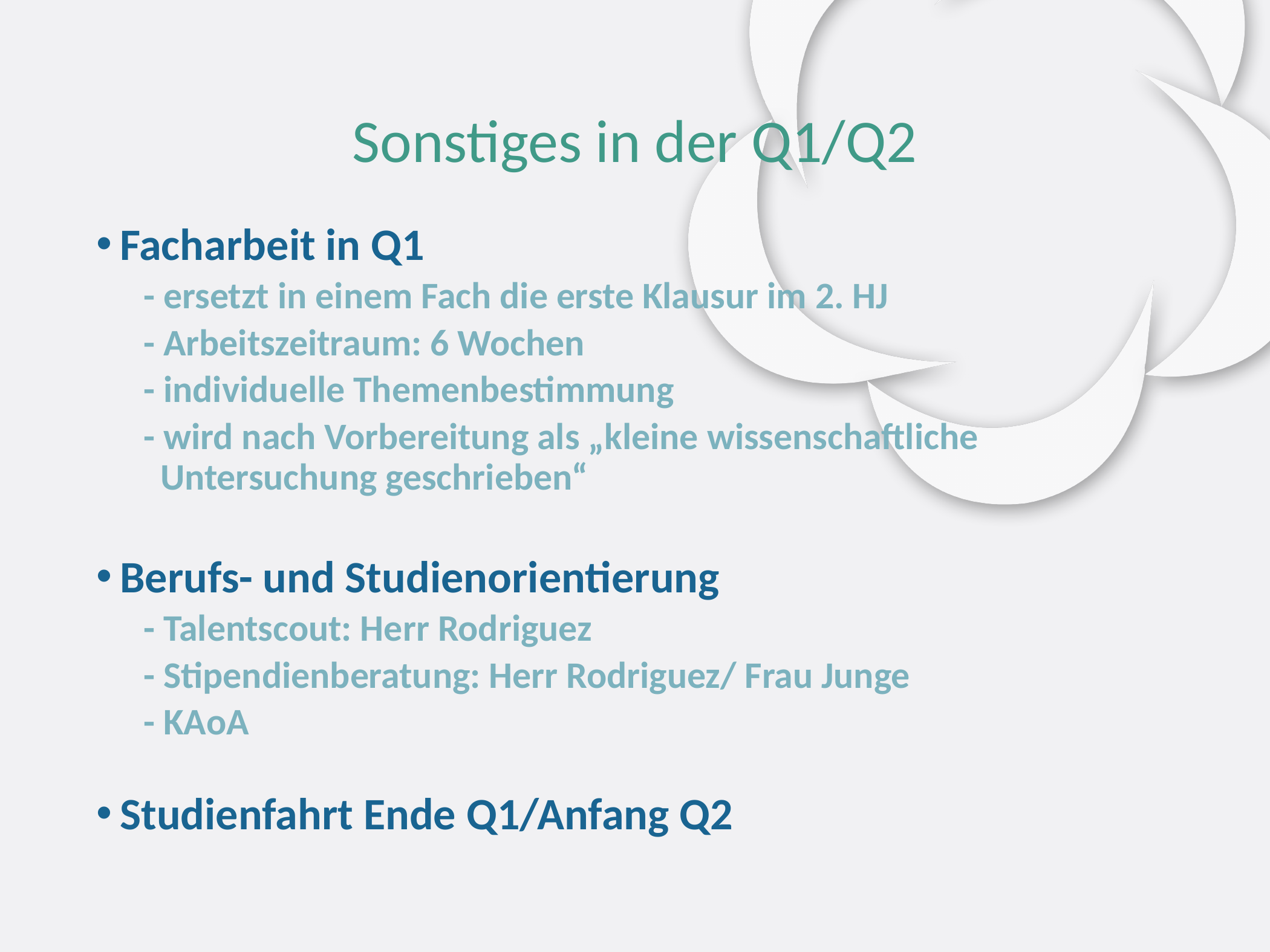

# Sonstiges in der Q1/Q2
Facharbeit in Q1
- ersetzt in einem Fach die erste Klausur im 2. HJ
- Arbeitszeitraum: 6 Wochen
- individuelle Themenbestimmung
- wird nach Vorbereitung als „kleine wissenschaftliche
  Untersuchung geschrieben“
Berufs- und Studienorientierung
- Talentscout: Herr Rodriguez
- Stipendienberatung: Herr Rodriguez/ Frau Junge
- KAoA
Studienfahrt Ende Q1/Anfang Q2